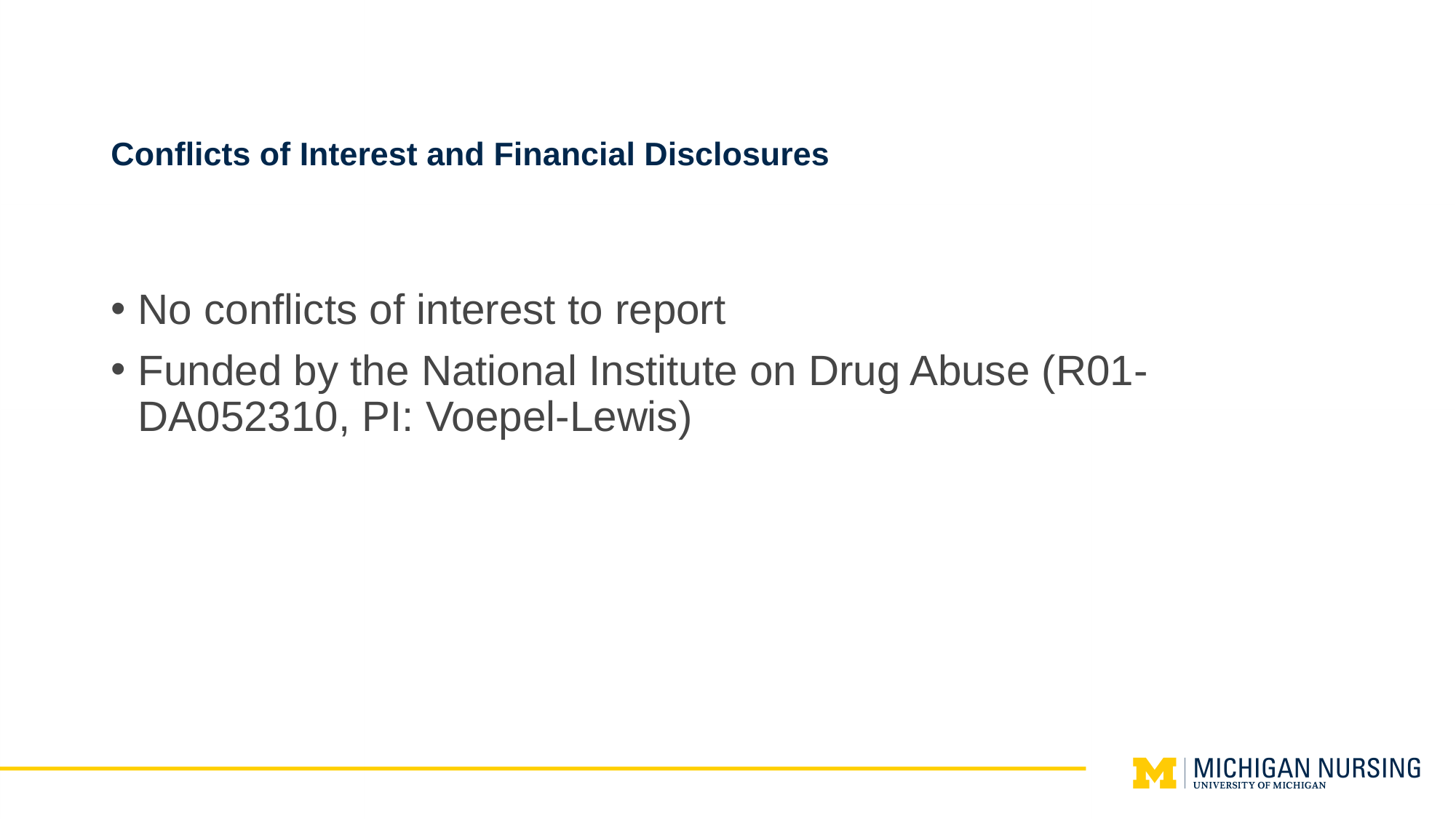

# Conflicts of Interest and Financial Disclosures

No conflicts of interest to report
Funded by the National Institute on Drug Abuse (R01-DA052310, PI: Voepel-Lewis)